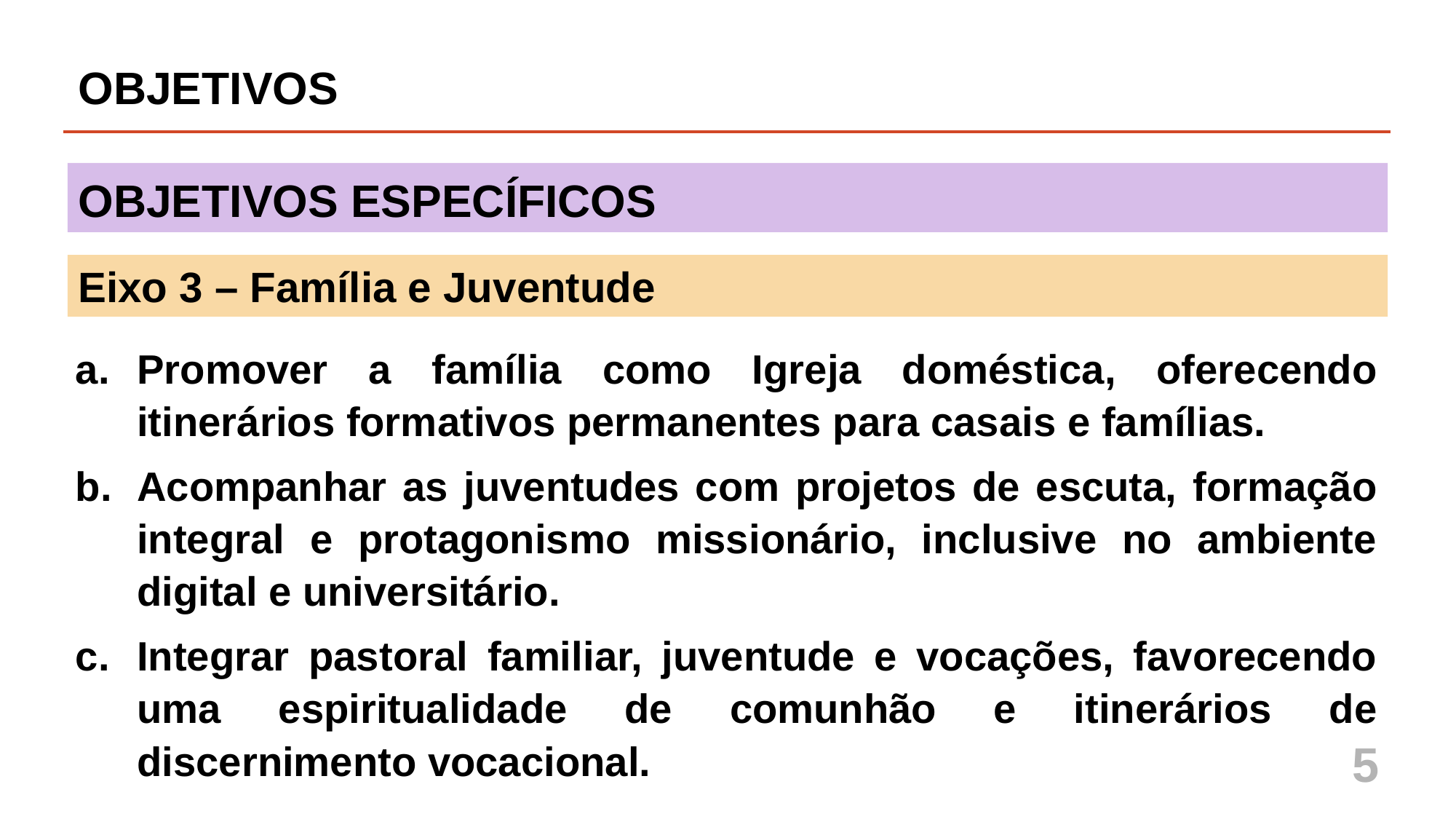

OBJETIVOS
OBJETIVOS ESPECÍFICOS
Eixo 3 – Família e Juventude
Promover a família como Igreja doméstica, oferecendo itinerários formativos permanentes para casais e famílias.
Acompanhar as juventudes com projetos de escuta, formação integral e protagonismo missionário, inclusive no ambiente digital e universitário.
Integrar pastoral familiar, juventude e vocações, favorecendo uma espiritualidade de comunhão e itinerários de discernimento vocacional.
5